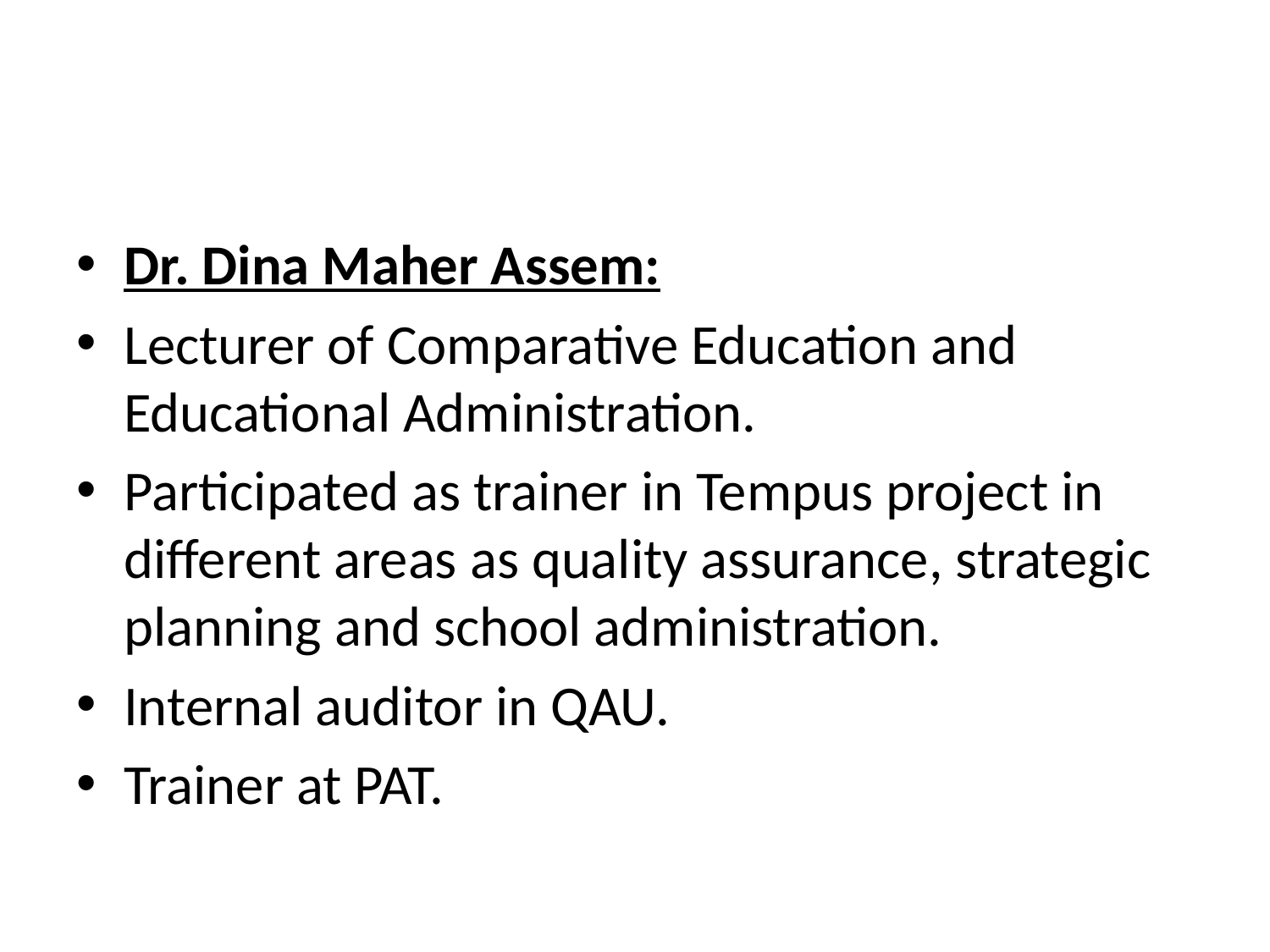

#
Dr. Dina Maher Assem:
Lecturer of Comparative Education and Educational Administration.
Participated as trainer in Tempus project in different areas as quality assurance, strategic planning and school administration.
Internal auditor in QAU.
Trainer at PAT.